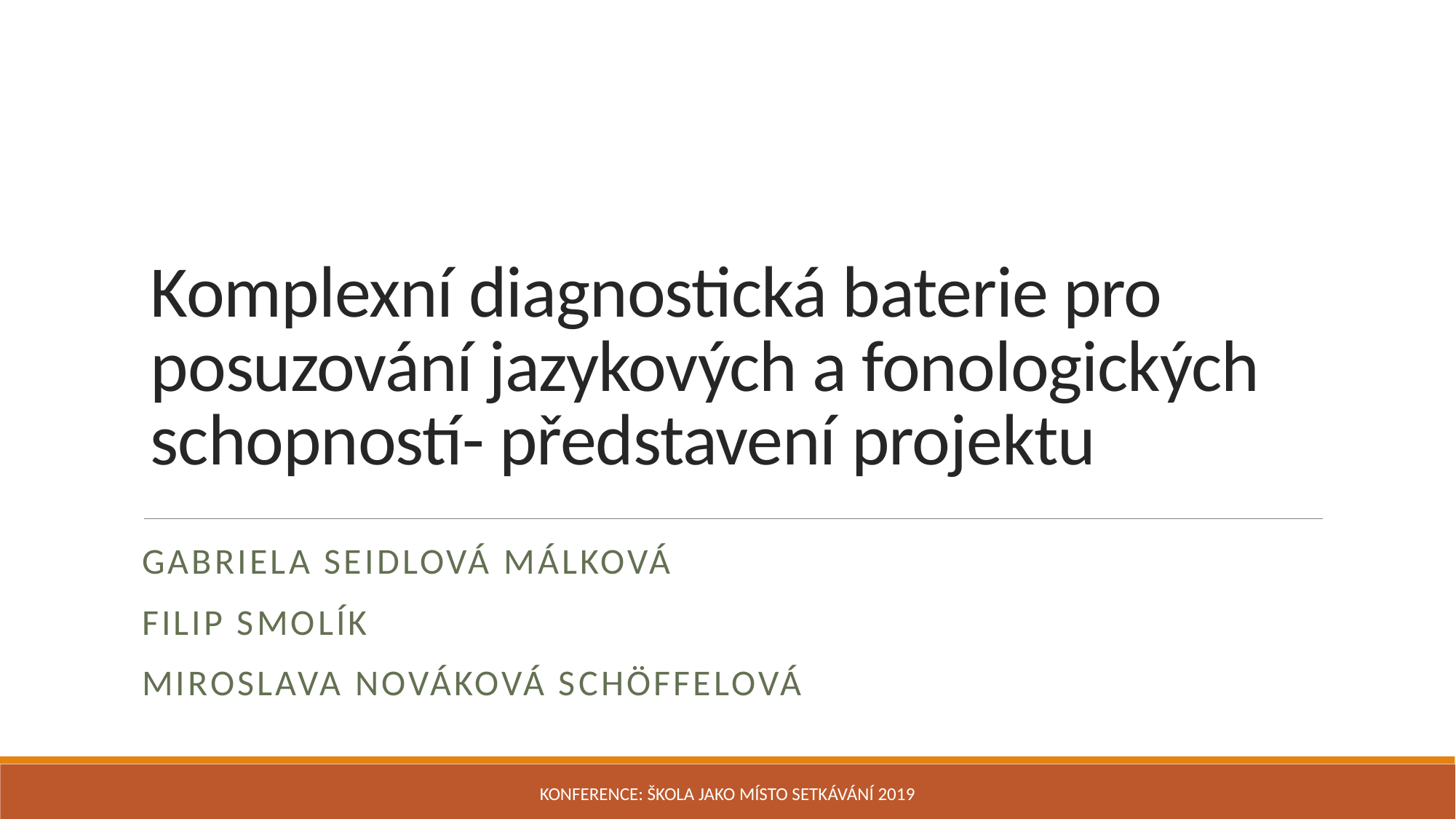

# Komplexní diagnostická baterie pro posuzování jazykových a fonologických schopností- představení projektu
Gabriela Seidlová Málková
FILIP SMOLÍK
Miroslava Nováková Schöffelová

Konference: Škola jako místo setkávání 2019